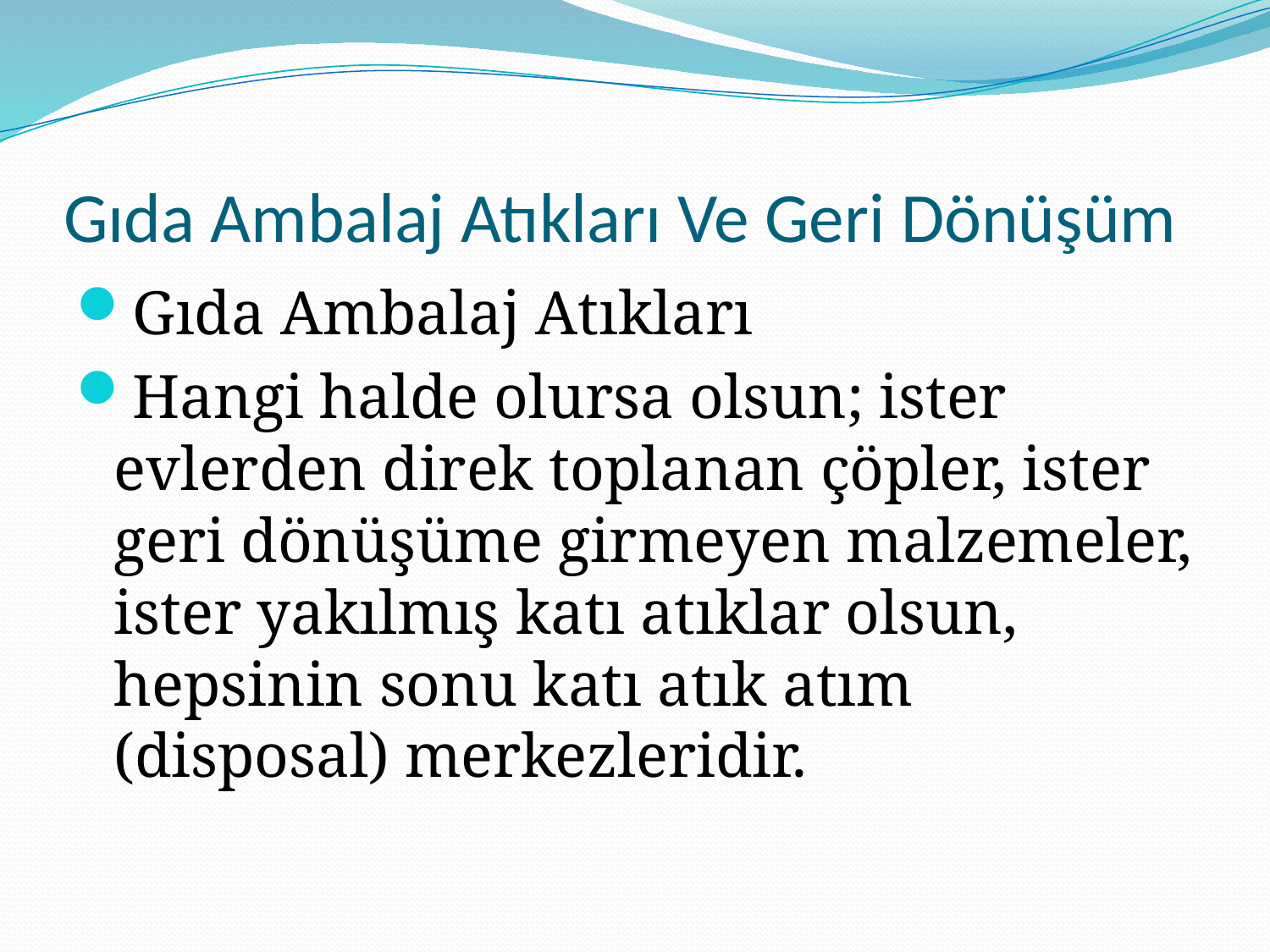

# Gıda Ambalaj Atıkları Ve Geri Dönüşüm
Gıda Ambalaj Atıkları
Hangi halde olursa olsun; ister evlerden direk toplanan çöpler, ister geri dönüşüme girmeyen malzemeler, ister yakılmış katı atıklar olsun, hepsinin sonu katı atık atım (disposal) merkezleridir.